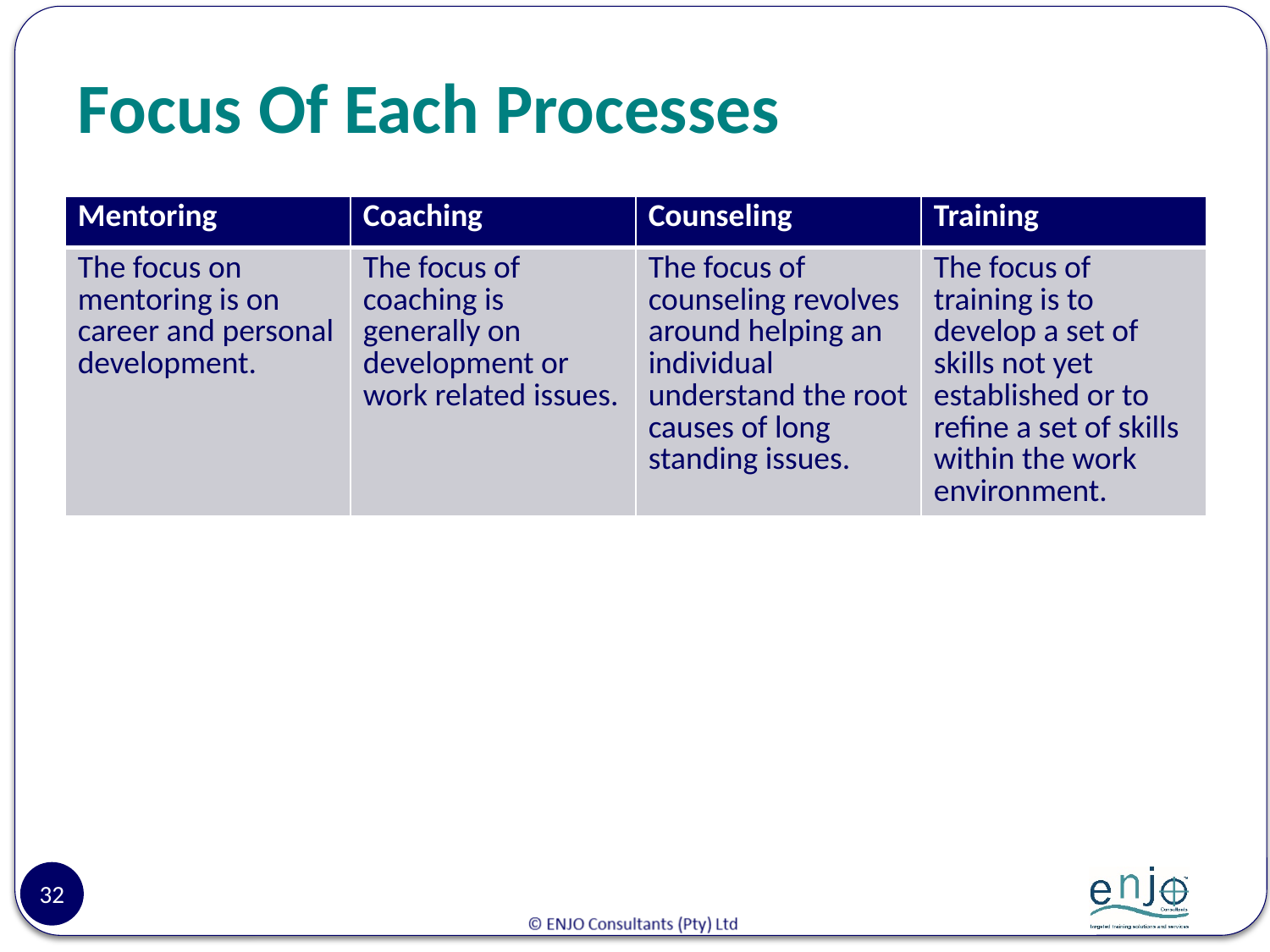

# Focus Of Each Processes
| Mentoring | Coaching | Counseling | Training |
| --- | --- | --- | --- |
| The focus on mentoring is on career and personal development. | The focus of coaching is generally on development or work related issues. | The focus of counseling revolves around helping an individual understand the root causes of long standing issues. | The focus of training is to develop a set of skills not yet established or to refine a set of skills within the work environment. |
32